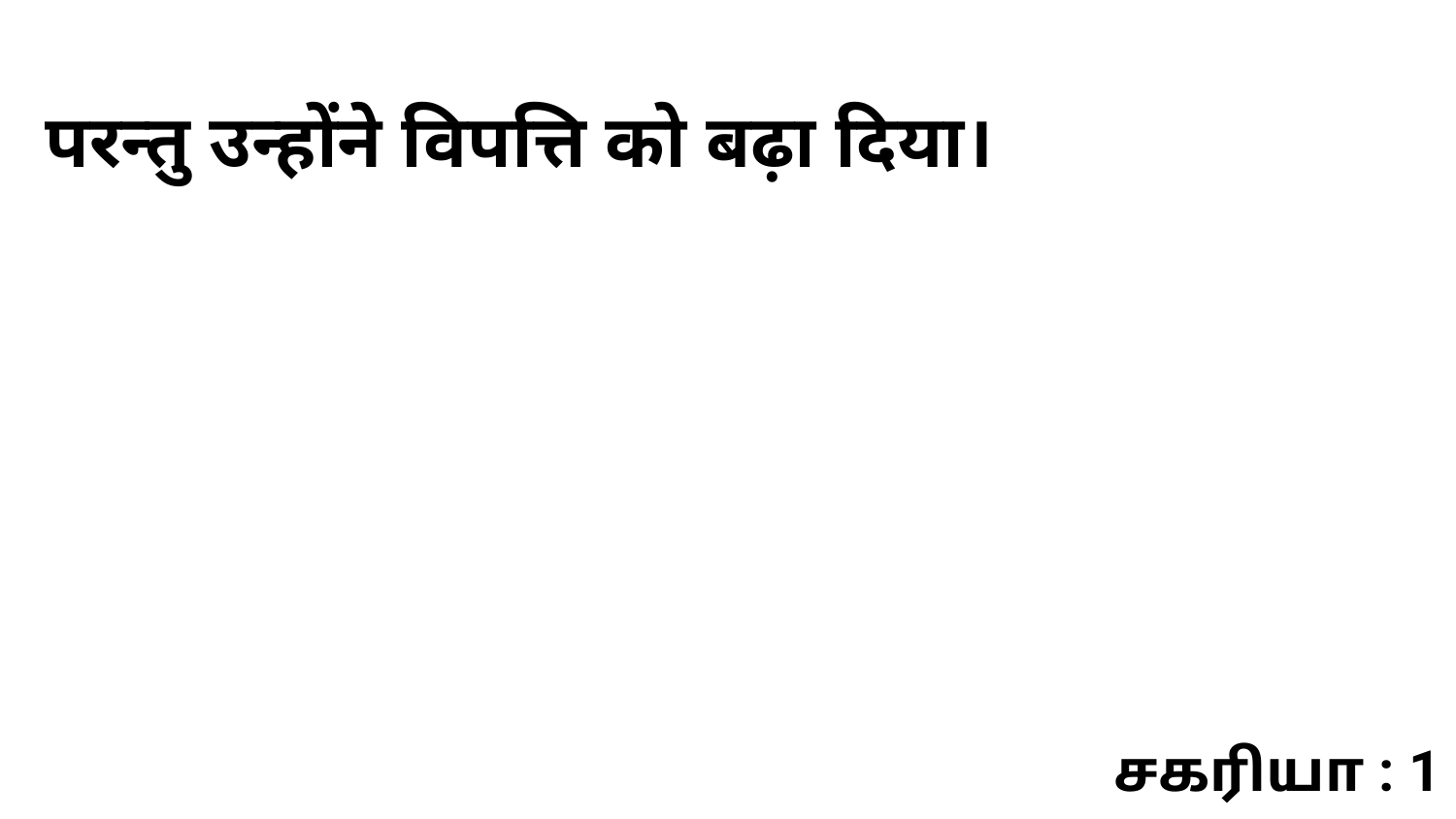

परन्तु उन्होंने विपत्ति को बढ़ा दिया।
சகரியா : 1